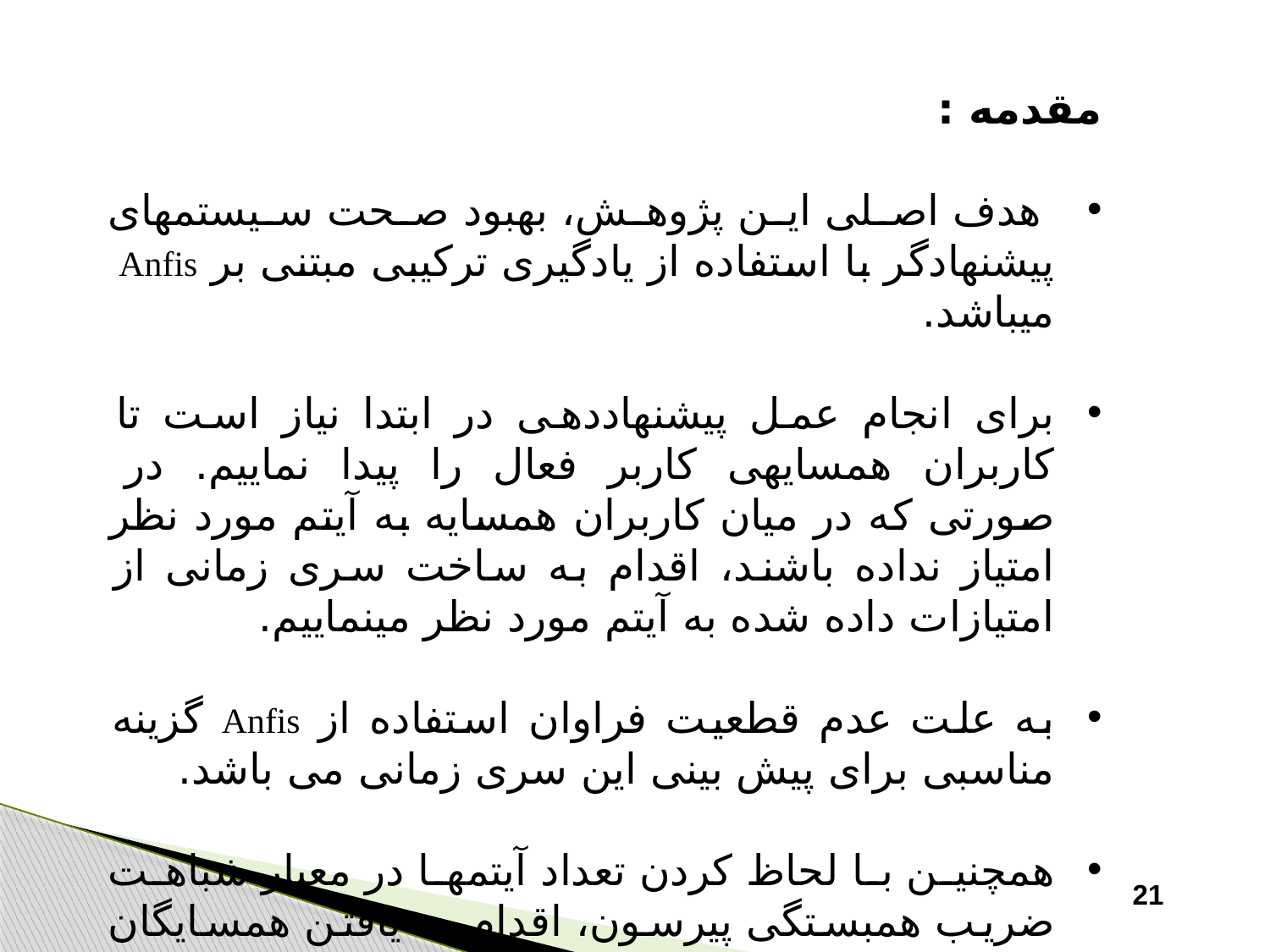

مقدمه :

 هدف اصلی این پژوهش، بهبود صحت سیستم­های پیشنهاد­گر با استفاده از یادگیری ترکیبی مبتنی بر Anfis  می­باشد.

برای انجام عمل پیشنهاددهی در ابتدا نیاز است تا کاربران همسایه­ی کاربر فعال را پیدا نماییم. در صورتی که در میان کاربران همسایه به آیتم مورد نظر امتیاز نداده باشند، اقدام به ساخت سری زمانی از امتیازات داده شده به آیتم مورد نظر می­نماییم.

به علت عدم قطعیت فراوان استفاده از Anfis گزینه مناسبی برای پیش بینی این سری زمانی می باشد.

همچنین با لحاظ کردن تعداد آیتم­ها در معیار شباهت ضریب همبستگی پیرسون، اقدام به یافتن همسایگان بهینه کاربر فعال می­نماییم.

21